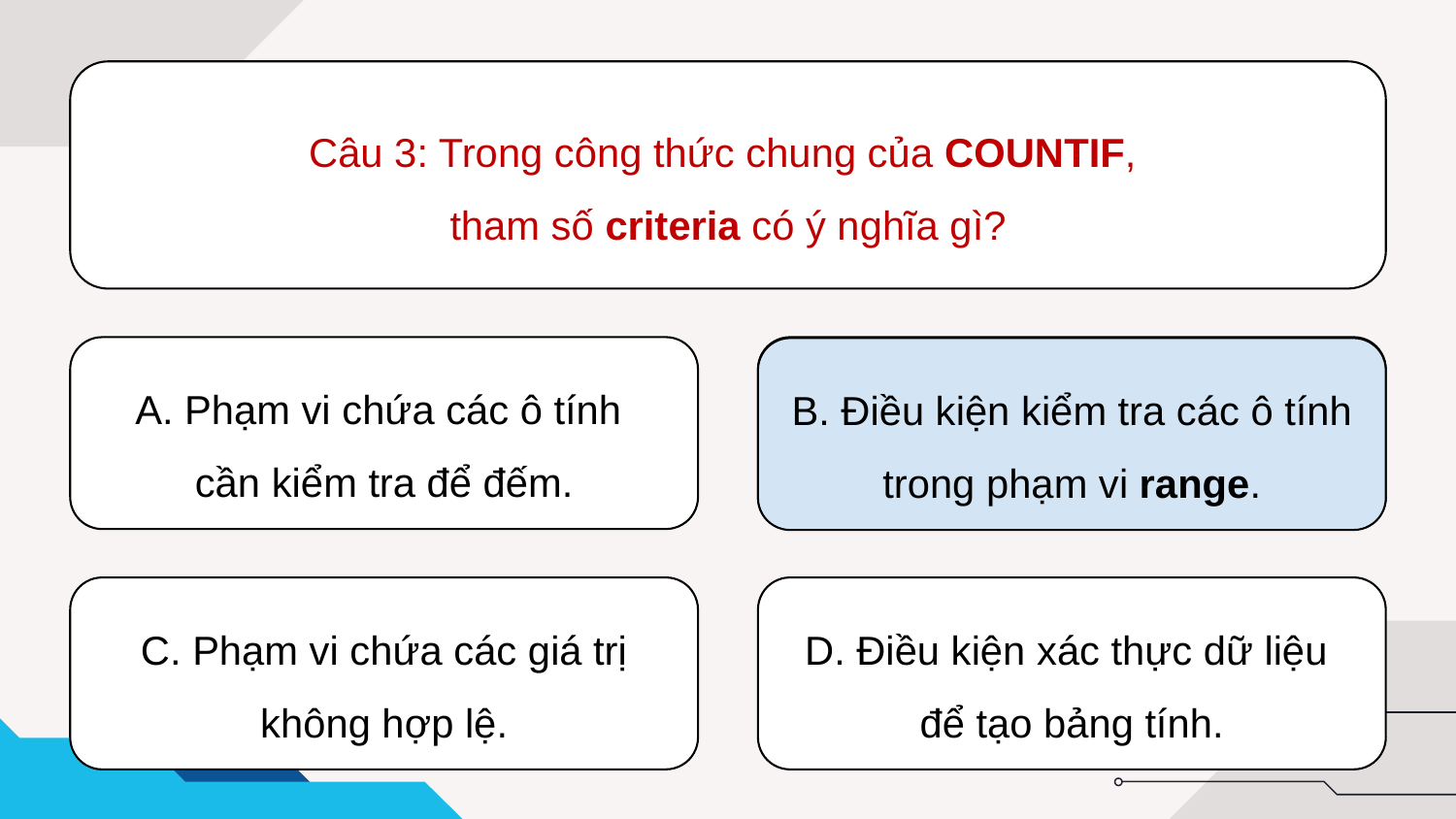

Câu 3: Trong công thức chung của COUNTIF,
tham số criteria có ý nghĩa gì?
A. Phạm vi chứa các ô tính
cần kiểm tra để đếm.
B. Điều kiện kiểm tra các ô tính trong phạm vi range.
B. Điều kiện kiểm tra các ô tính trong phạm vi range.
C. Phạm vi chứa các giá trị không hợp lệ.
D. Điều kiện xác thực dữ liệu
để tạo bảng tính.